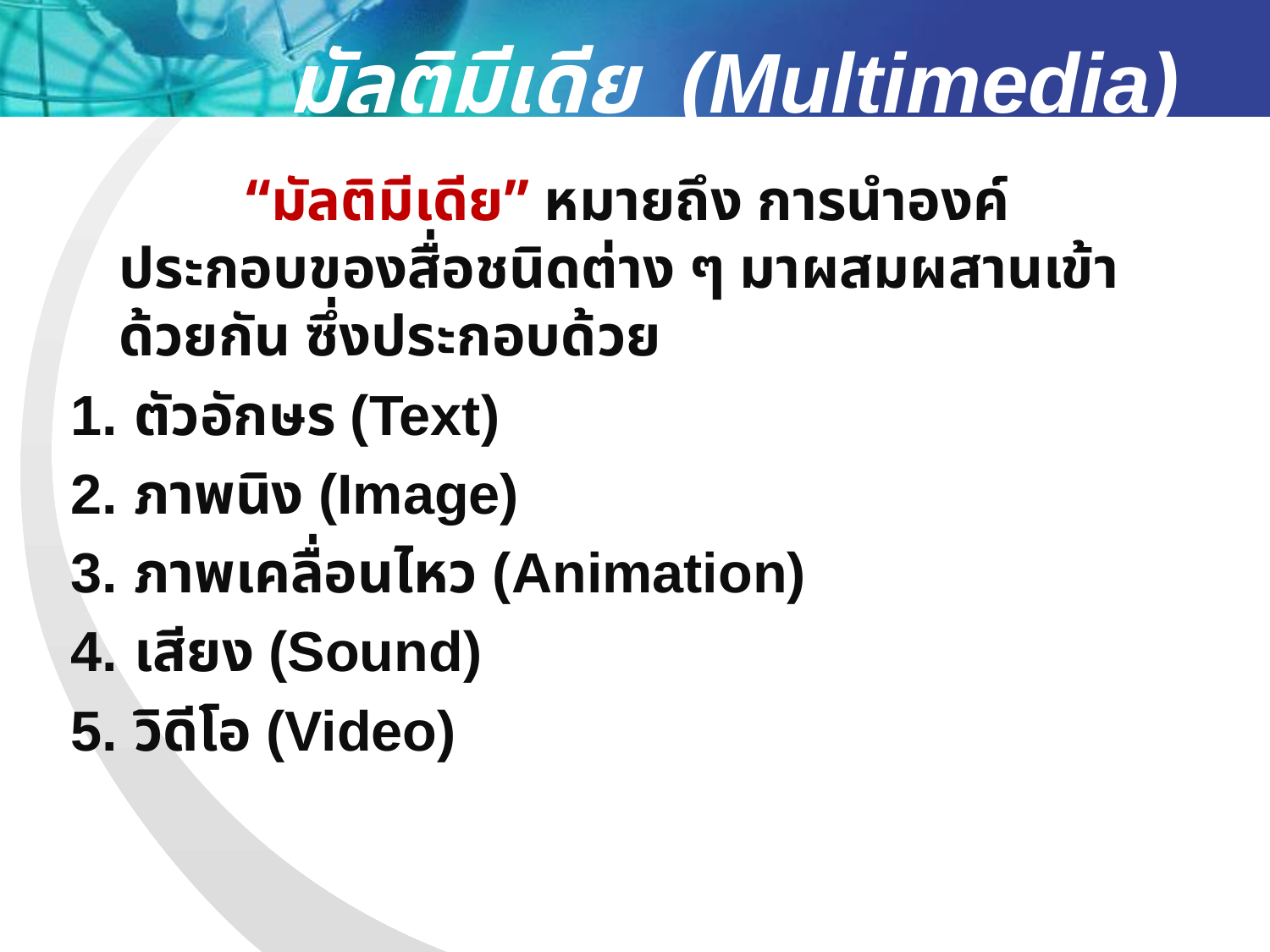

# มัลติมีเดีย  (Multimedia)
		“มัลติมีเดีย” หมายถึง การนำองค์ประกอบของสื่อชนิดต่าง ๆ มาผสมผสานเข้าด้วยกัน ซึ่งประกอบด้วย
1. ตัวอักษร (Text)
2. ภาพนิง (Image)
3. ภาพเคลื่อนไหว (Animation)
4. เสียง (Sound)
5. วิดีโอ (Video)